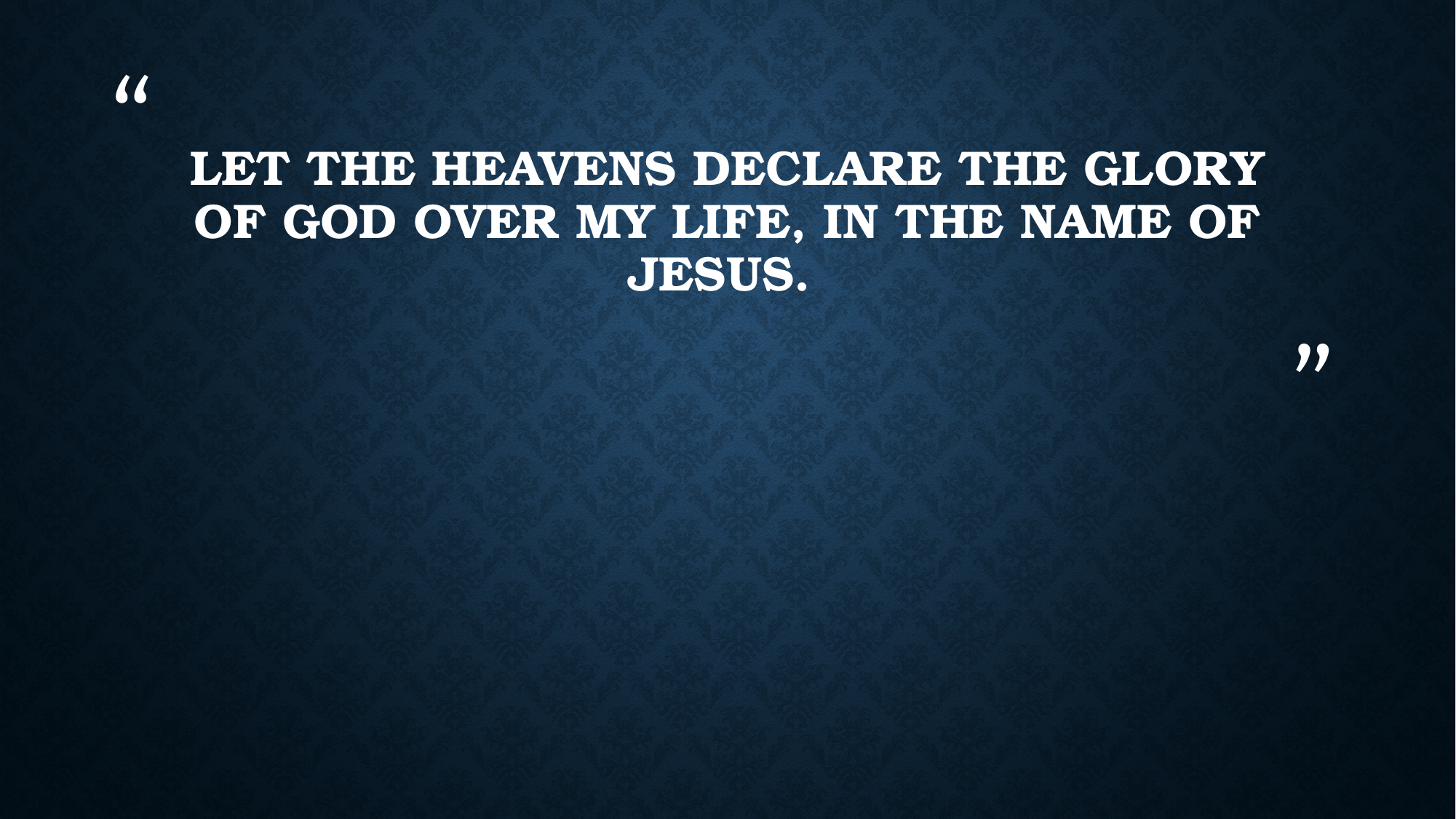

# Let the heavens declare the glory of God over my life, in the name of Jesus.